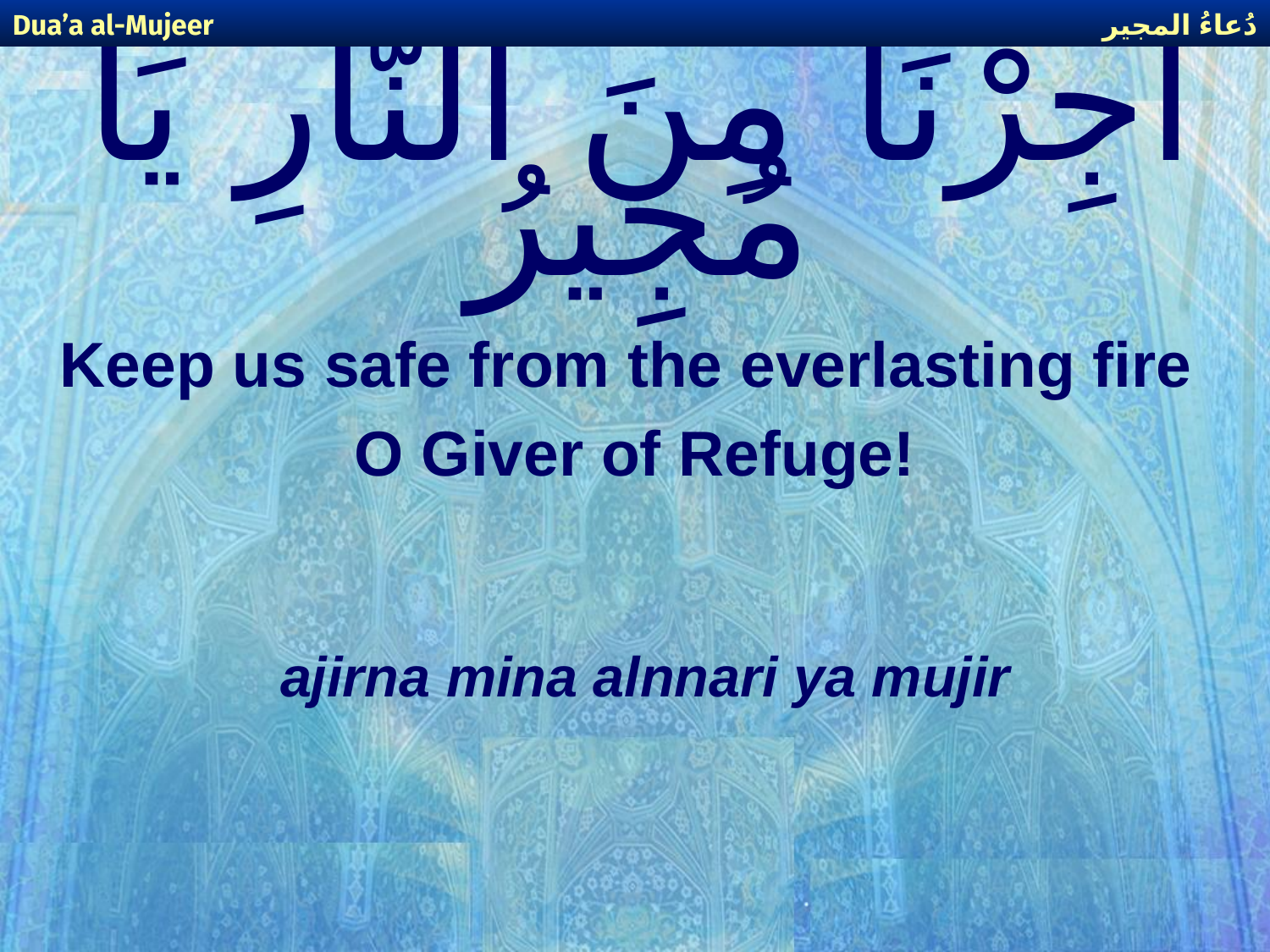

دُعاءُ المجير
Dua’a al-Mujeer
# اجِرْنَا مِنَ ٱلنَّارِ يَا مُجِيرُ
Keep us safe from the everlasting fire
O Giver of Refuge!
ajirna mina alnnari ya mujir